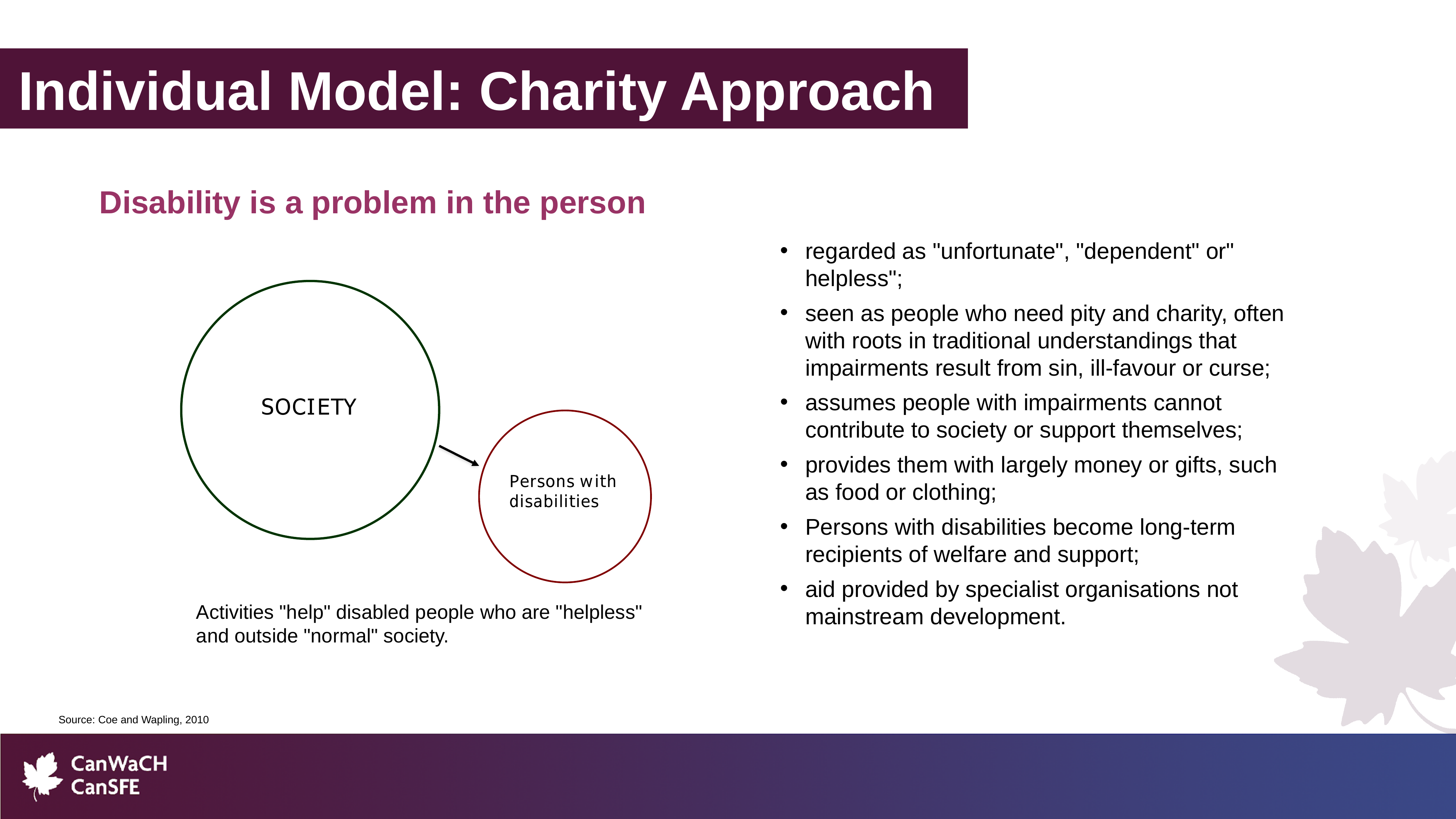

Individual Model: Charity Approach
Disability is a problem in the person
regarded as "unfortunate", "dependent" or" helpless";
seen as people who need pity and charity, often with roots in traditional understandings that impairments result from sin, ill-favour or curse;
assumes people with impairments cannot contribute to society or support themselves;
provides them with largely money or gifts, such as food or clothing;
Persons with disabilities become long-term recipients of welfare and support;
aid provided by specialist organisations not mainstream development.

SOCIETY
Persons with disabilities
Activities "help" disabled people who are "helpless" and outside "normal" society.
Source: Coe and Wapling, 2010